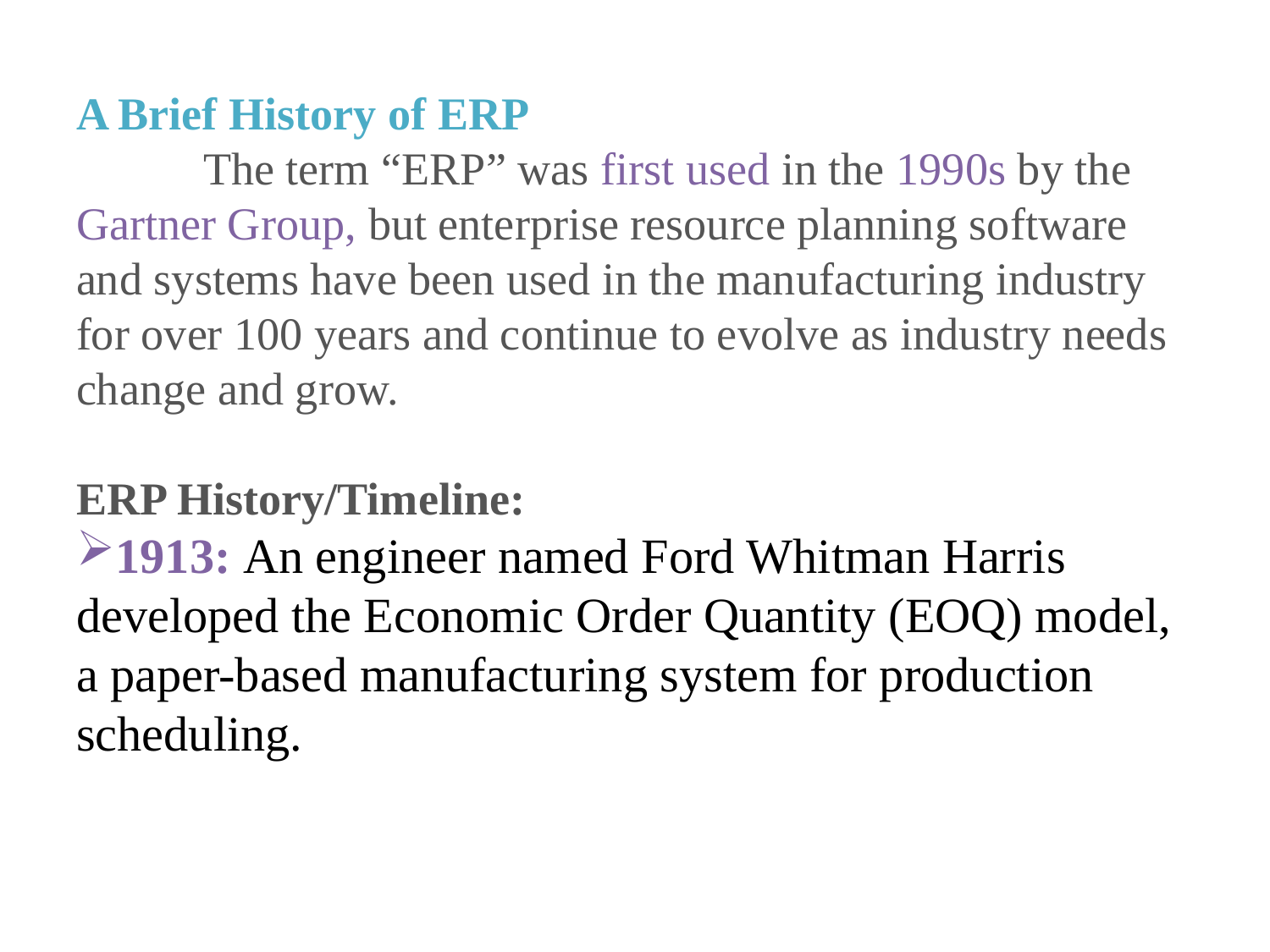

A Brief History of ERP
	The term “ERP” was first used in the 1990s by the Gartner Group, but enterprise resource planning software and systems have been used in the manufacturing industry for over 100 years and continue to evolve as industry needs change and grow.

ERP History/Timeline:
1913: An engineer named Ford Whitman Harris developed the Economic Order Quantity (EOQ) model, a paper-based manufacturing system for production scheduling.